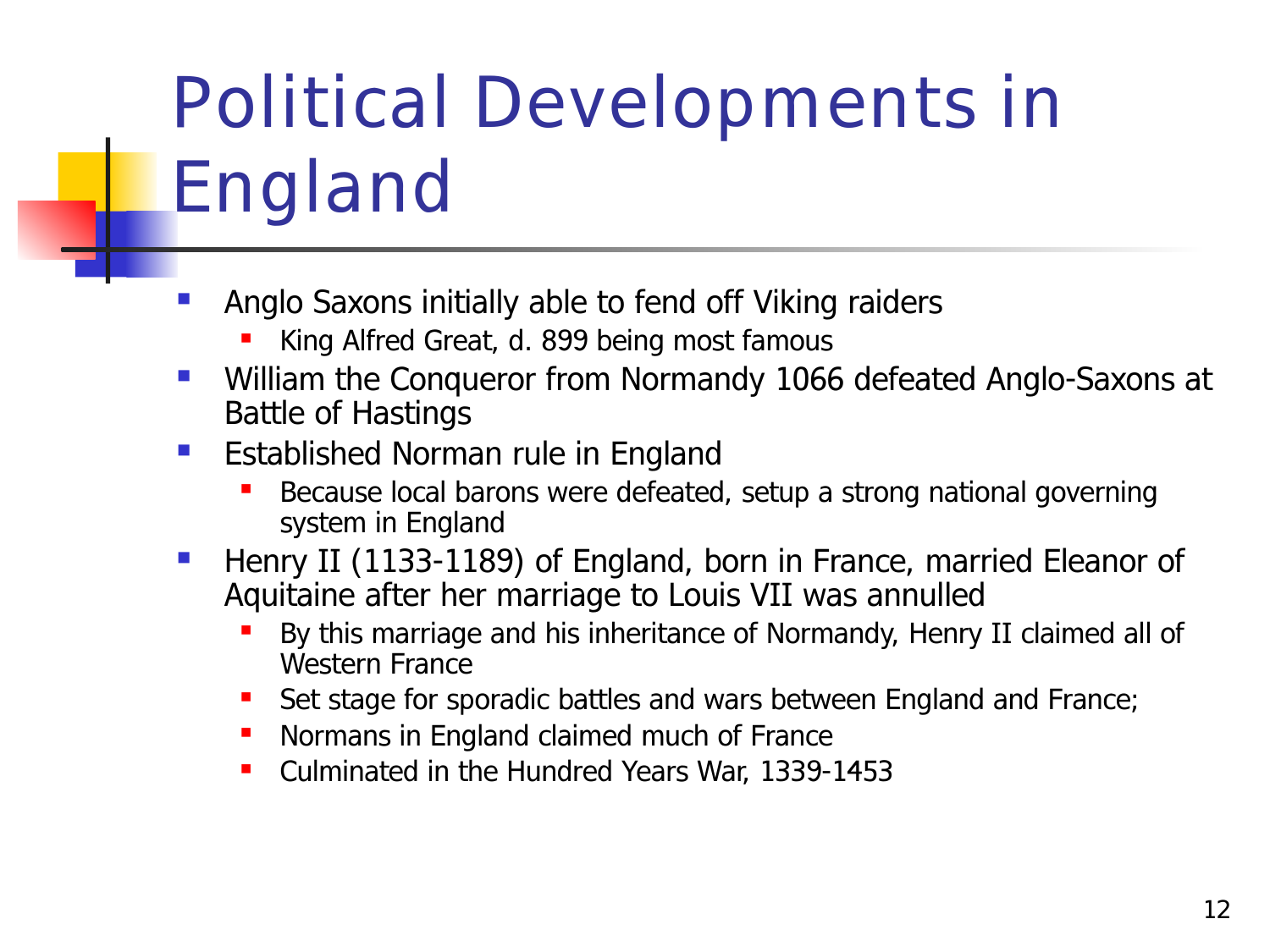

# Political Developments in England
Anglo Saxons initially able to fend off Viking raiders
King Alfred Great, d. 899 being most famous
William the Conqueror from Normandy 1066 defeated Anglo-Saxons at Battle of Hastings
Established Norman rule in England
Because local barons were defeated, setup a strong national governing system in England
Henry II (1133-1189) of England, born in France, married Eleanor of Aquitaine after her marriage to Louis VII was annulled
By this marriage and his inheritance of Normandy, Henry II claimed all of Western France
Set stage for sporadic battles and wars between England and France;
Normans in England claimed much of France
Culminated in the Hundred Years War, 1339-1453

12